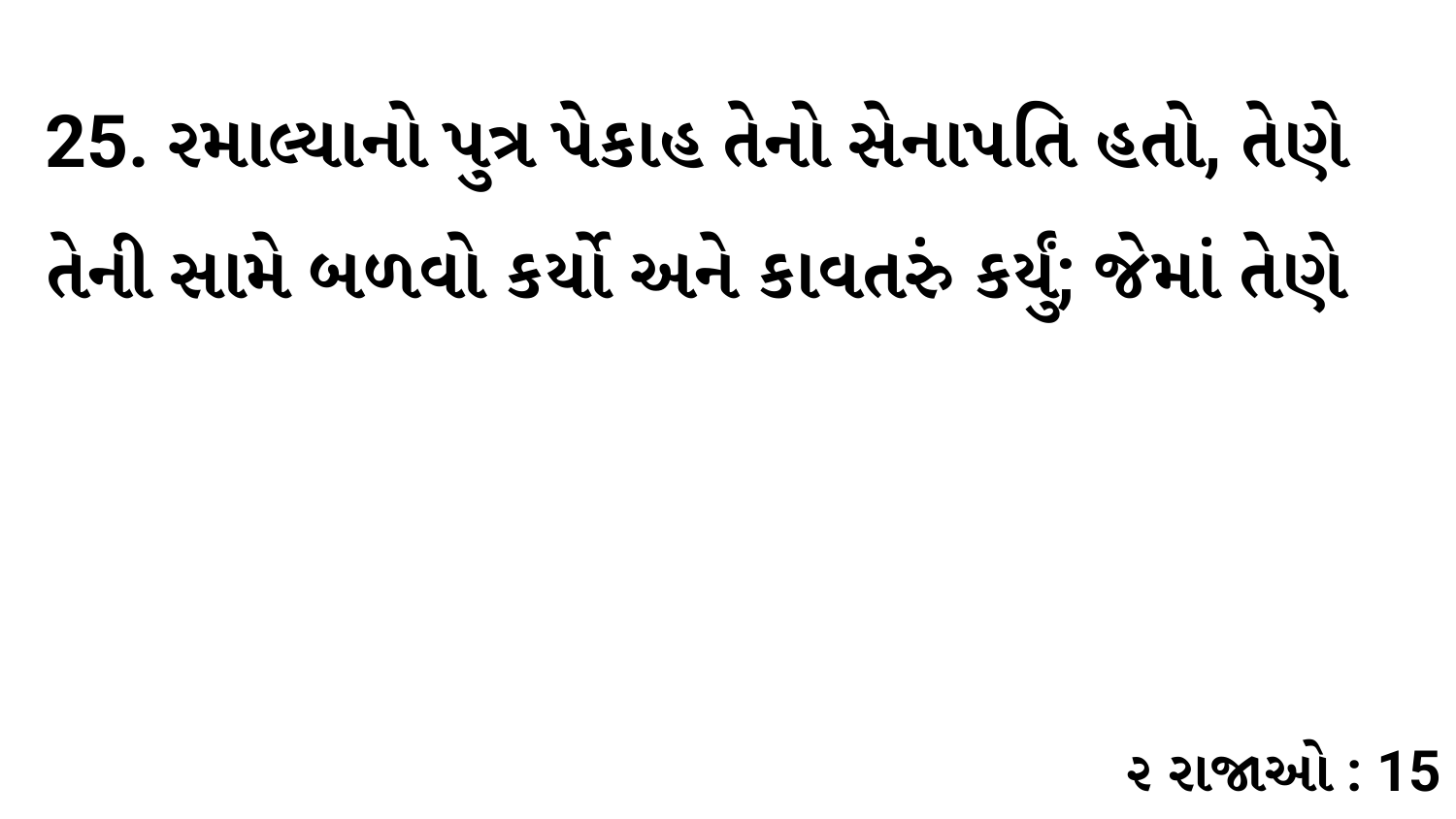

25. રમાલ્યાનો પુત્ર પેકાહ તેનો સેનાપતિ હતો, તેણે તેની સામે બળવો કર્યો અને કાવતરું કર્યું; જેમાં તેણે
૨ રાજાઓ : 15